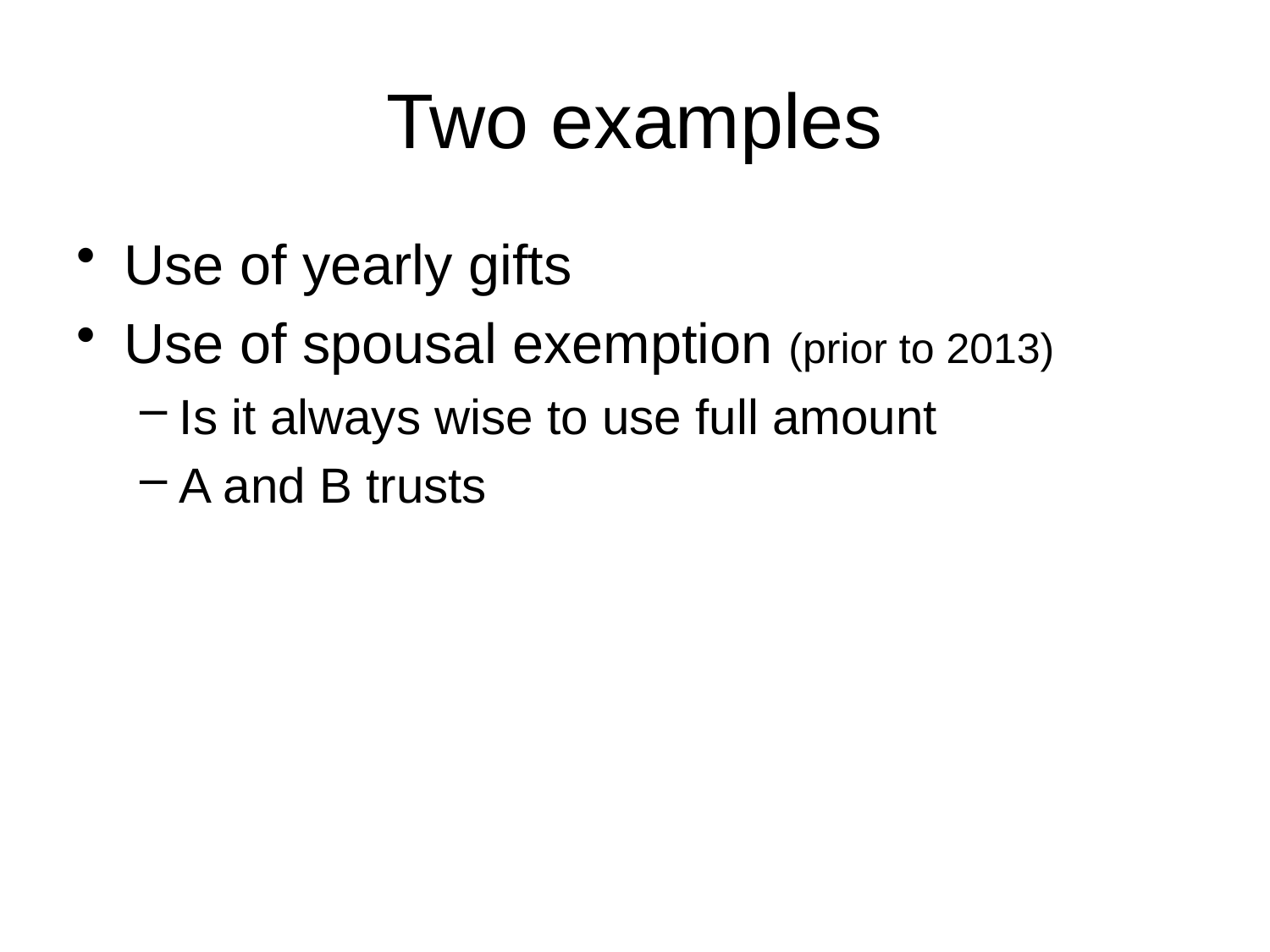

# Two examples
Use of yearly gifts
Use of spousal exemption (prior to 2013)
Is it always wise to use full amount
A and B trusts